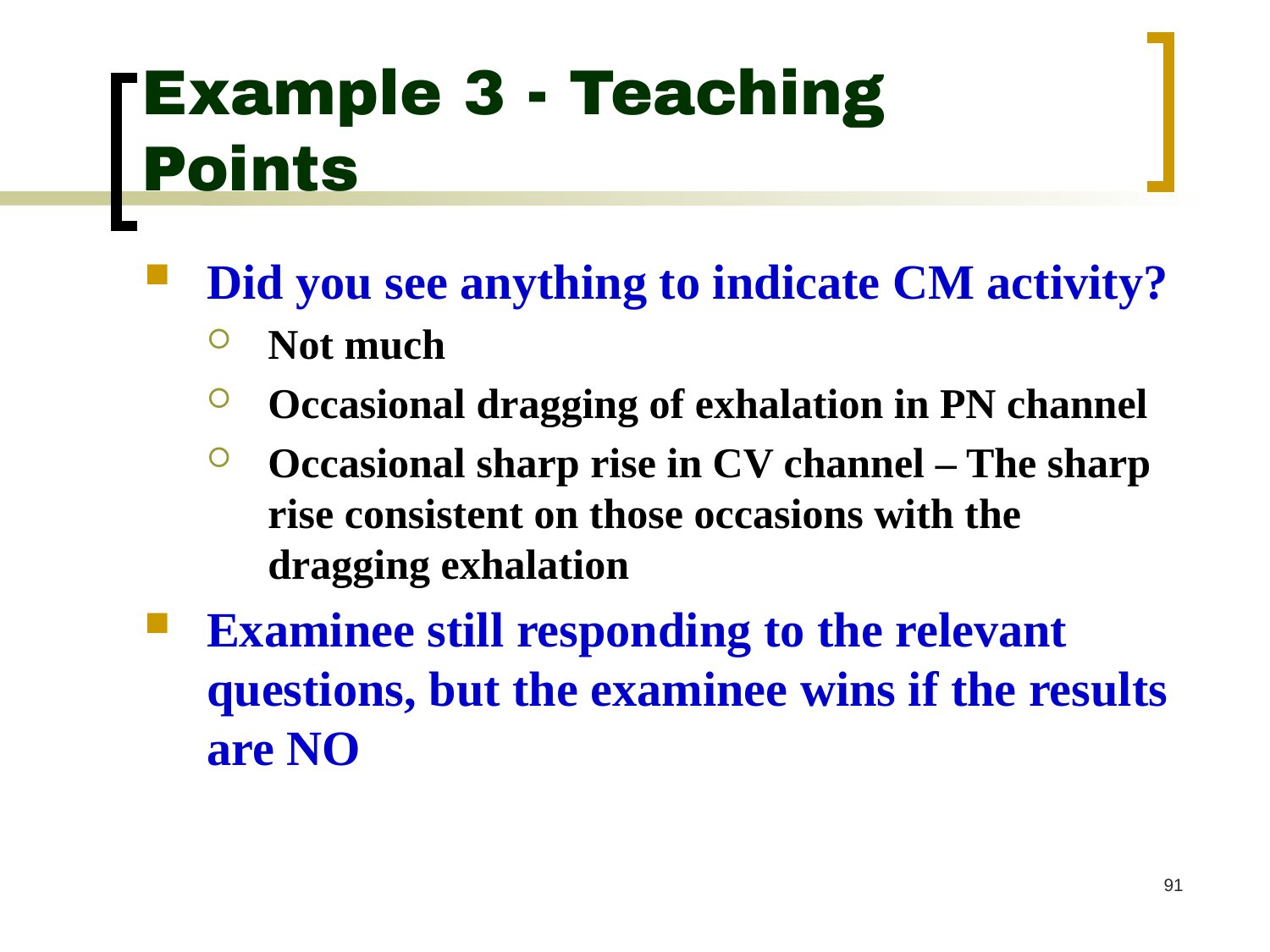

# Example 3 - Teaching Points
Did you see anything to indicate CM activity?
Not much
Occasional dragging of exhalation in PN channel
Occasional sharp rise in CV channel – The sharp rise consistent on those occasions with the dragging exhalation
Examinee still responding to the relevant questions, but the examinee wins if the results are NO
91